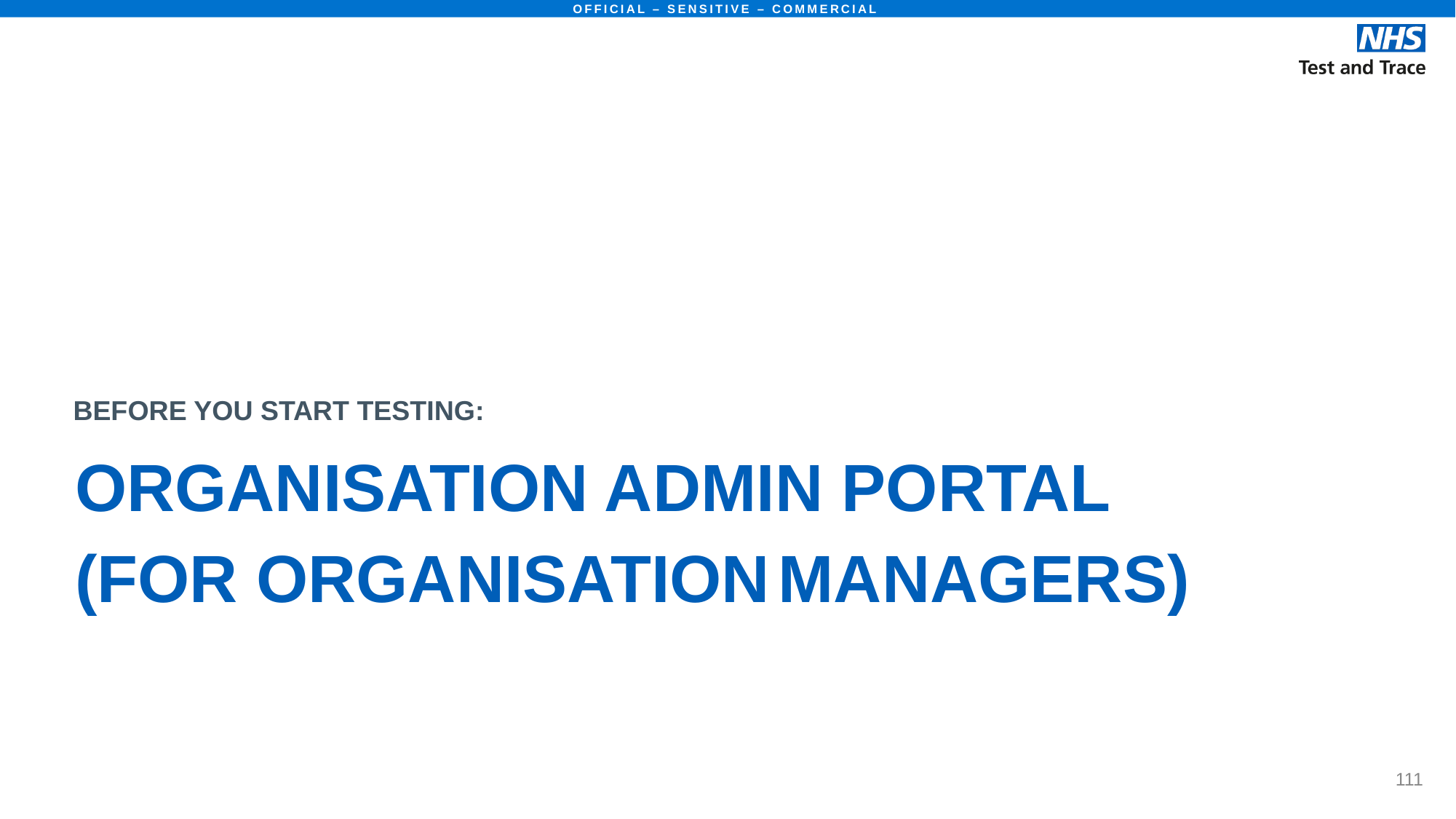

# ORGANISATION ADMIN PORTAL (FOR ORGANISATION MANAGERS)
BEFORE YOU START TESTING: